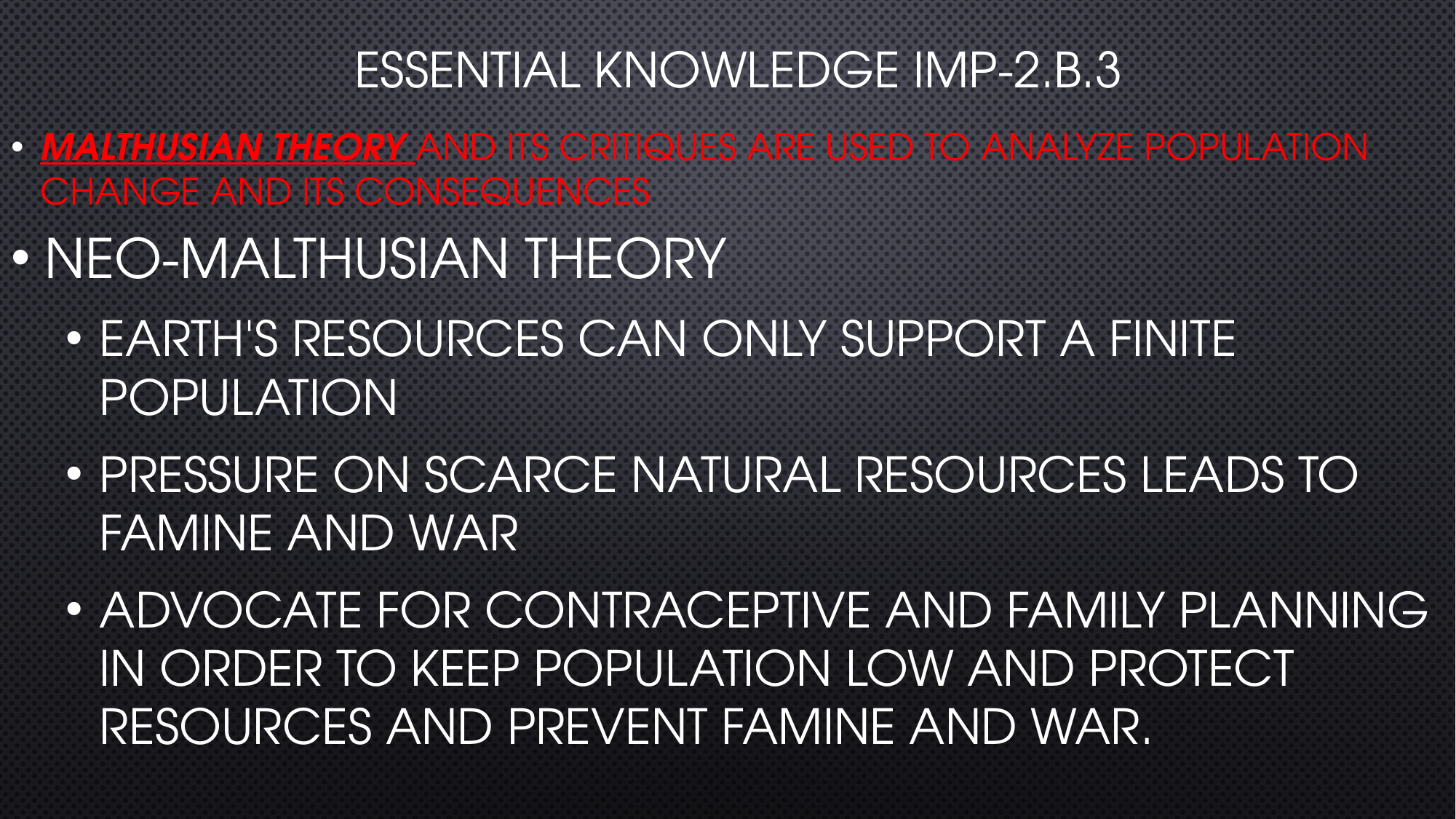

# Essential Knowledge IMP-2.B.3
Malthusian theory and its critiques are used to analyze population change and its consequences
Neo-Malthusian theory
earth's resources can only support a finite population
Pressure on scarce natural resources leads to famine and war
Advocate for contraceptive and family planning in order to keep population low and protect resources and prevent famine and war.